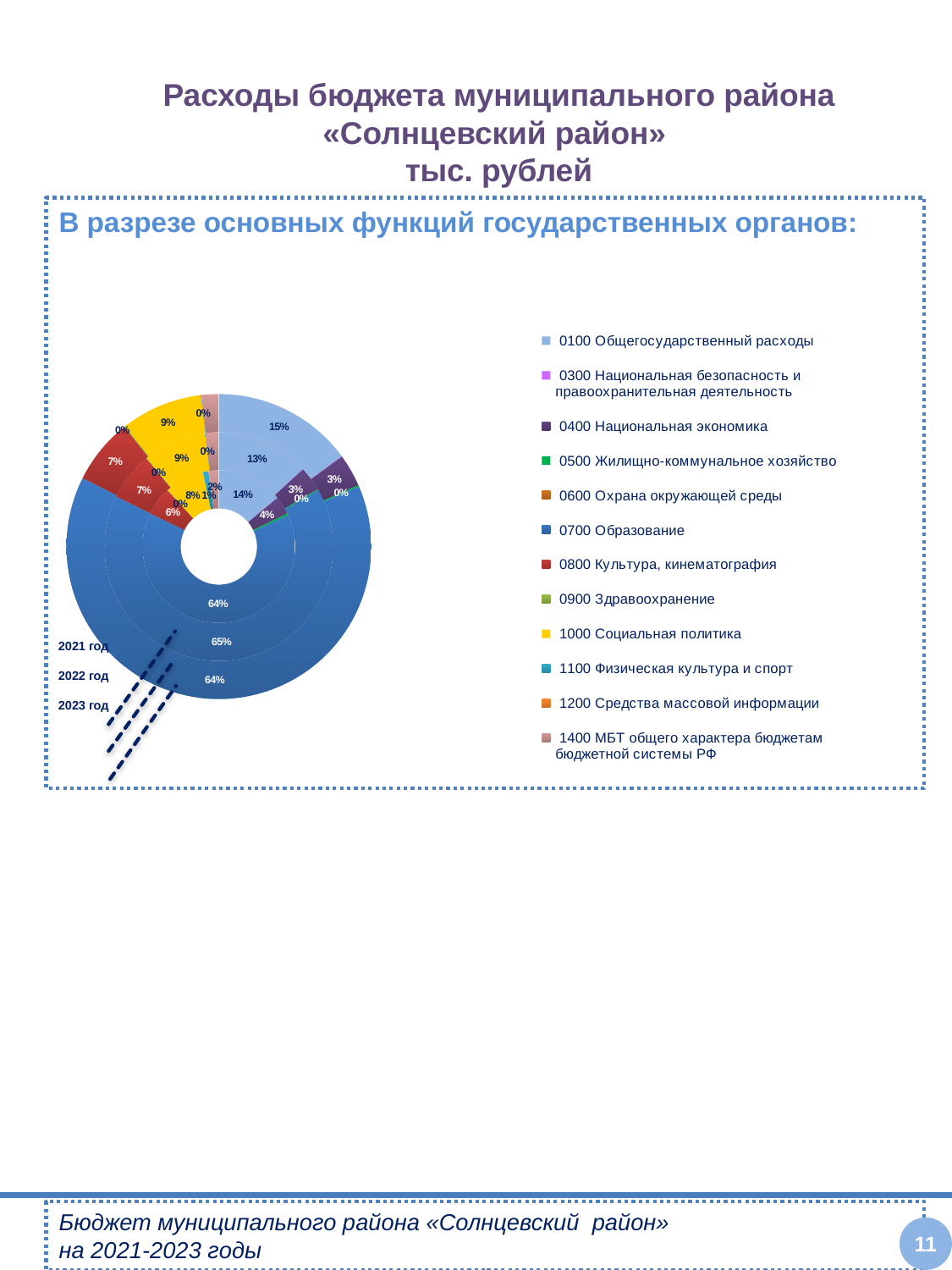

# Расходы бюджета муниципального района «Солнцевский район» тыс. рублей
В разрезе основных функций государственных органов:

### Chart

| Category | 2020 | 2021 | 2022 |
|---|---|---|---|
|  0100 Общегосударственный расходы | 50258.3 | 44509.9 | 52042.3 |
|  0200 Национальная оборона | 0.0 | 0.0 | 0.0 |
|  0300 Национальная безопасность и правоохранительная деятельность | 138.2 | 138.2 | 138.2 |
|  0400 Национальная экономика | 14021.7 | 11768.4 | 12029.3 |
|  0500 Жилищно-коммунальное хозяйство | 1571.2 | 539.3 | 539.3 |
|  0600 Охрана окружающей среды | None | None | None |
|  0700 Образование | 230660.7 | 221486.8 | 222674.2 |
|  0800 Культура, кинематография | 21922.2 | 23117.599999999988 | 24268.6 |
|  0900 Здравоохранение | 398.6 | 398.6 | 398.6 |
|  1000 Социальная политика | 30026.799999999996 | 30170.3 | 30170.3 |
|  1100 Физическая культура и спорт | 4130.1 | 148.2 | 148.2 |
|  1200 Средства массовой информации | None | None | None |
|  1300 Обслуживание государственного и муниципального долга | None | None | None |
|  1400 МБТ общего характера бюджетам бюджетной системы РФ | 7982.2 | 6385.8 | 6385.8 |
2021 год

2022 год

2023 год

11
Бюджет муниципального района «Солнцевский  район»
на 2021-2023 годы